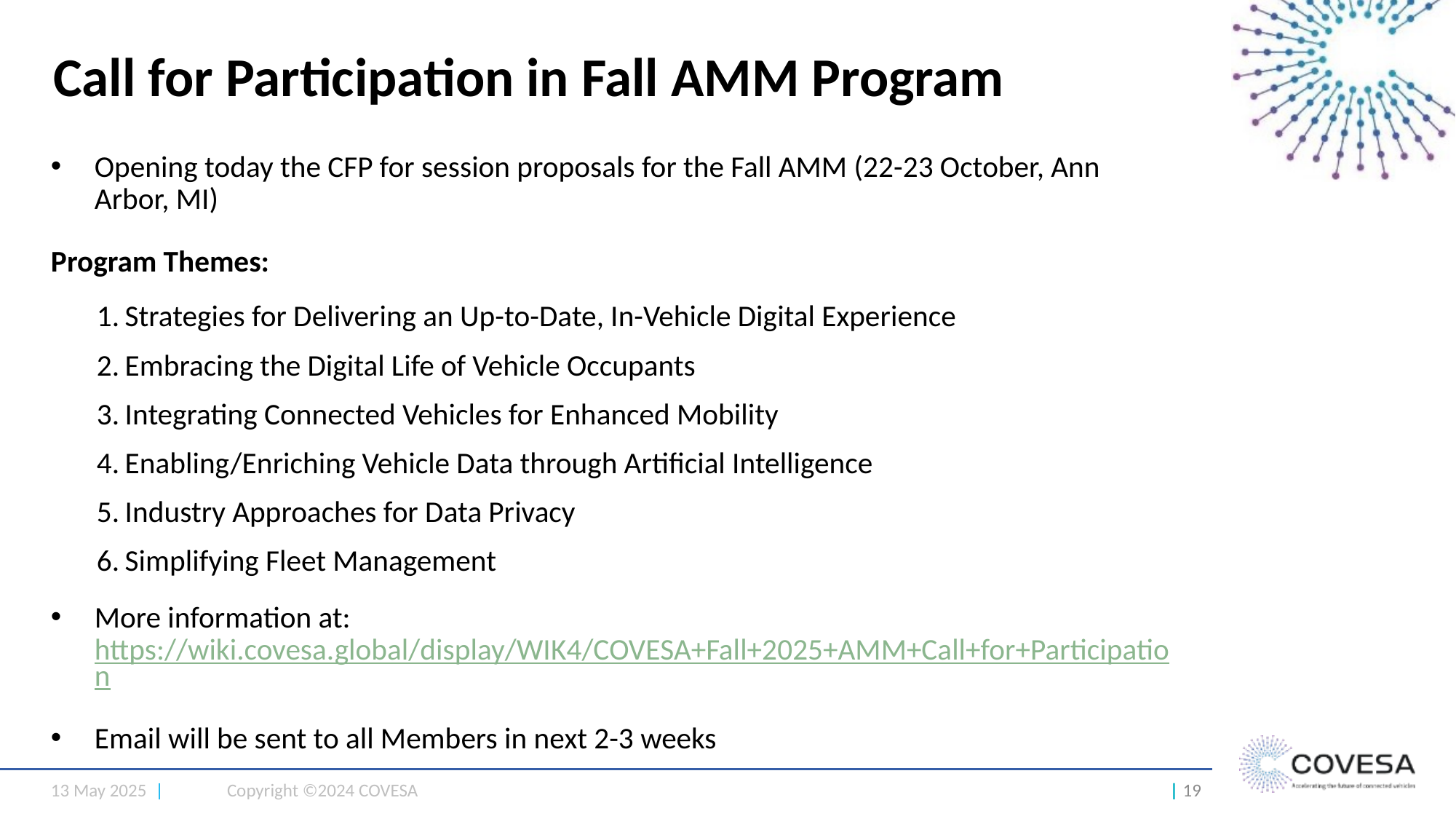

# Call for Participation in Fall AMM Program
Opening today the CFP for session proposals for the Fall AMM (22-23 October, Ann Arbor, MI)
Program Themes:
Strategies for Delivering an Up-to-Date, In-Vehicle Digital Experience
Embracing the Digital Life of Vehicle Occupants
Integrating Connected Vehicles for Enhanced Mobility
Enabling/Enriching Vehicle Data through Artificial Intelligence
Industry Approaches for Data Privacy
Simplifying Fleet Management
More information at: https://wiki.covesa.global/display/WIK4/COVESA+Fall+2025+AMM+Call+for+Participation
Email will be sent to all Members in next 2-3 weeks

13 May 2025  |
Copyright ©2024 COVESA
| 19